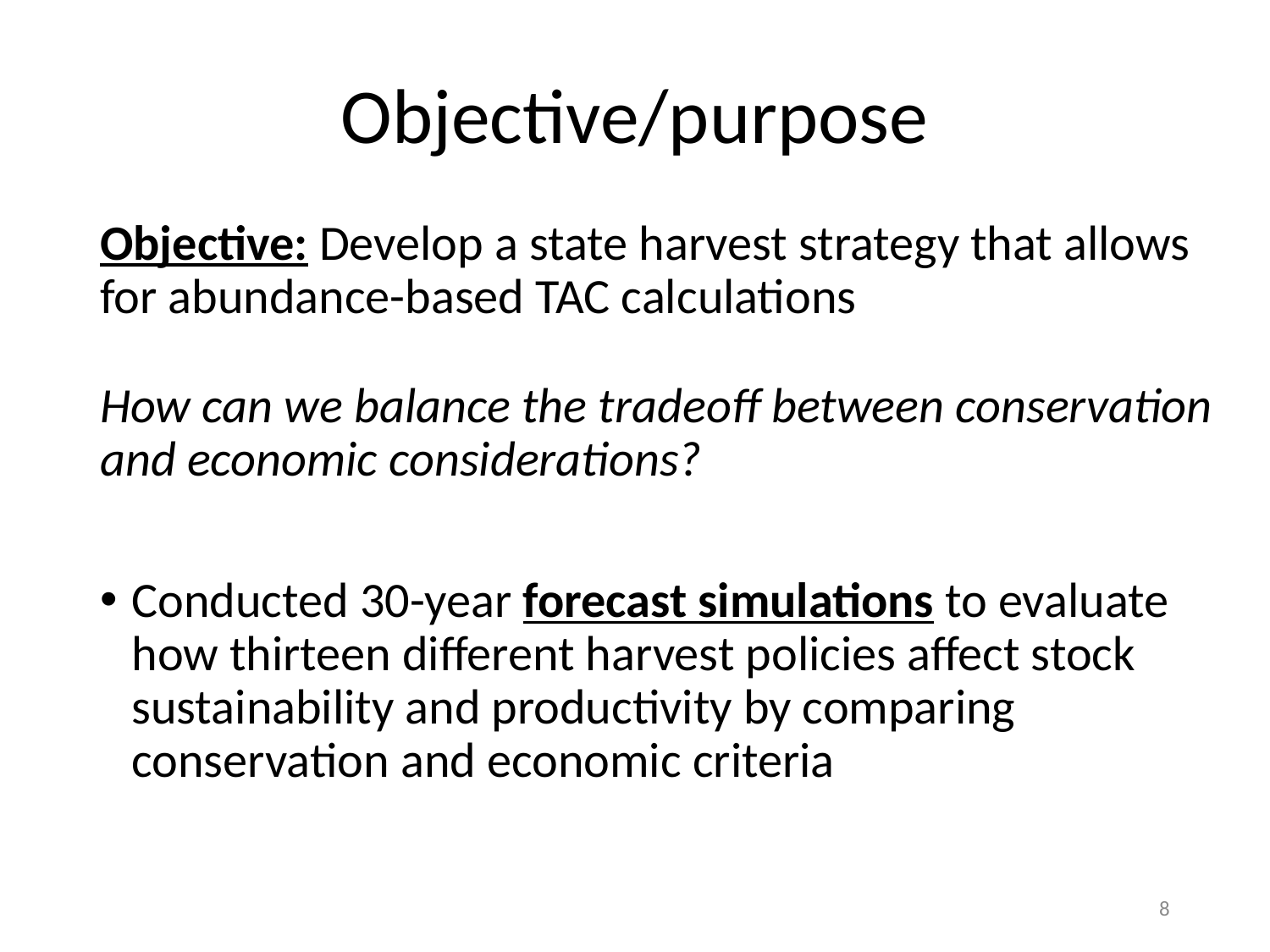

# Objective/purpose
Objective: Develop a state harvest strategy that allows for abundance-based TAC calculations

How can we balance the tradeoff between conservation and economic considerations?

Conducted 30-year forecast simulations to evaluate how thirteen different harvest policies affect stock sustainability and productivity by comparing conservation and economic criteria
8